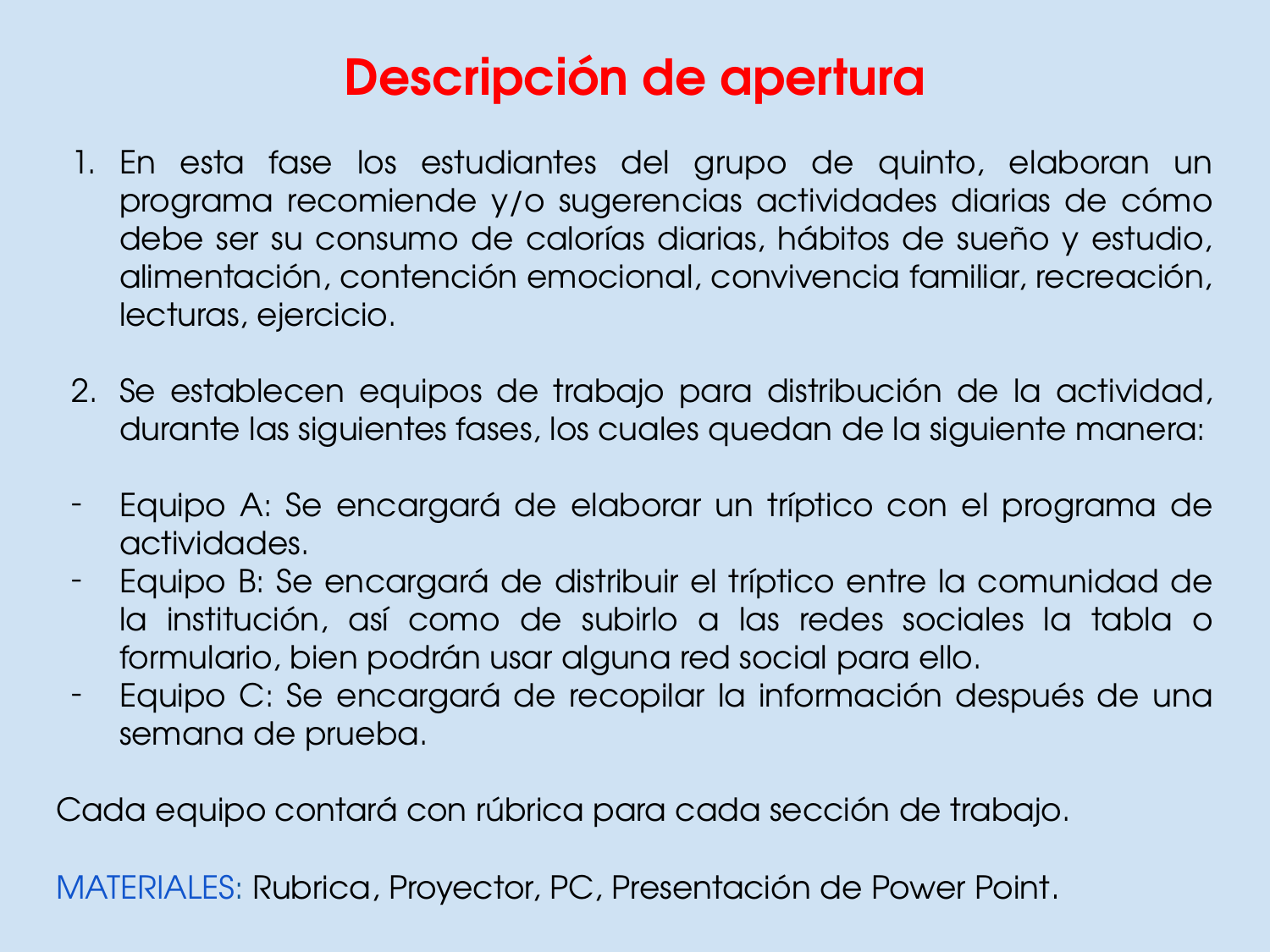

# Descripción de apertura
En esta fase los estudiantes del grupo de quinto, elaboran un programa recomiende y/o sugerencias actividades diarias de cómo debe ser su consumo de calorías diarias, hábitos de sueño y estudio, alimentación, contención emocional, convivencia familiar, recreación, lecturas, ejercicio.

Se establecen equipos de trabajo para distribución de la actividad, durante las siguientes fases, los cuales quedan de la siguiente manera:

Equipo A: Se encargará de elaborar un tríptico con el programa de actividades.
Equipo B: Se encargará de distribuir el tríptico entre la comunidad de la institución, así como de subirlo a las redes sociales la tabla o formulario, bien podrán usar alguna red social para ello.
Equipo C: Se encargará de recopilar la información después de una semana de prueba.

Cada equipo contará con rúbrica para cada sección de trabajo.

MATERIALES: Rubrica, Proyector, PC, Presentación de Power Point.